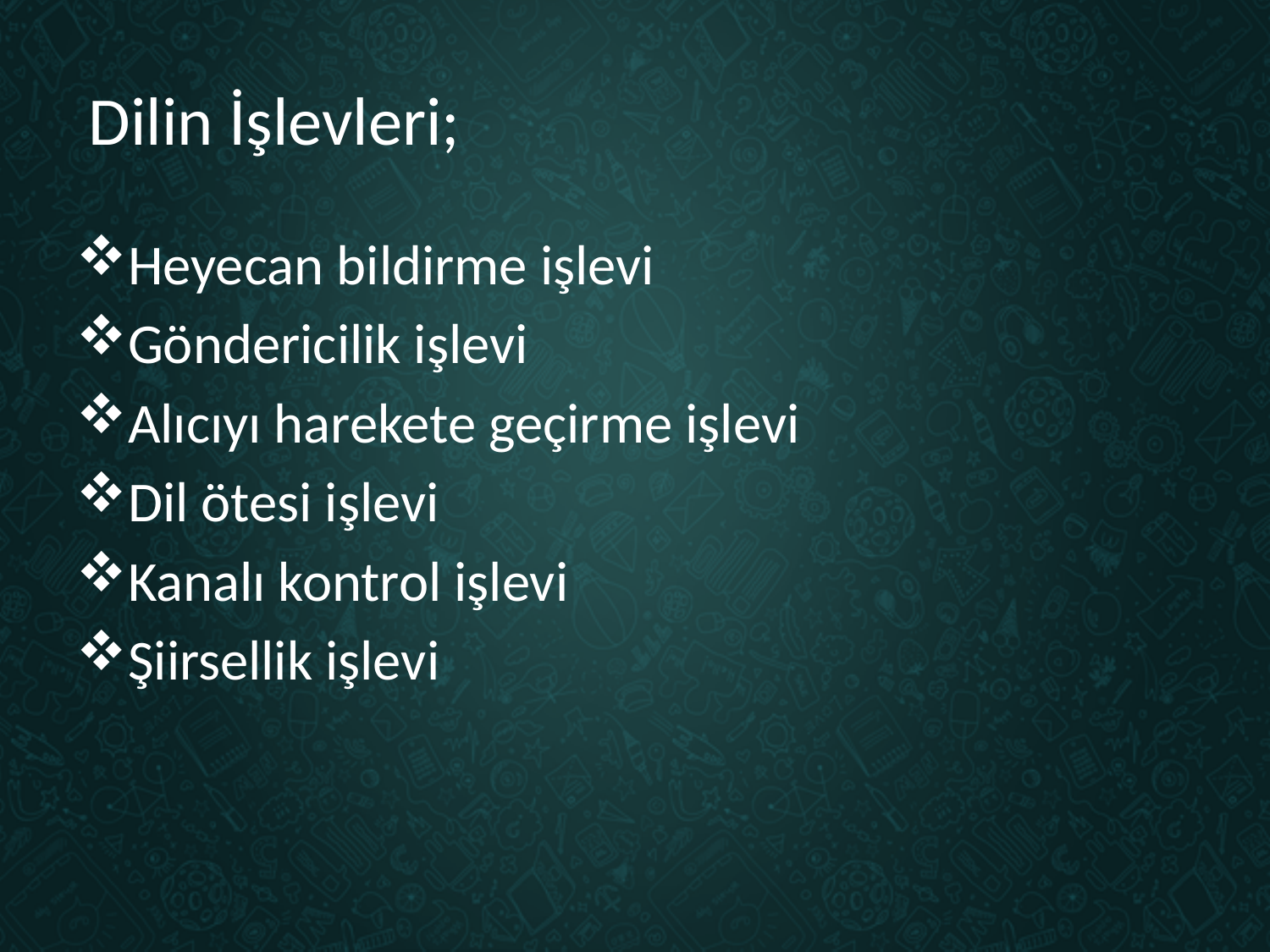

# Dilin İşlevleri;
Heyecan bildirme işlevi
Göndericilik işlevi
Alıcıyı harekete geçirme işlevi
Dil ötesi işlevi
Kanalı kontrol işlevi
Şiirsellik işlevi